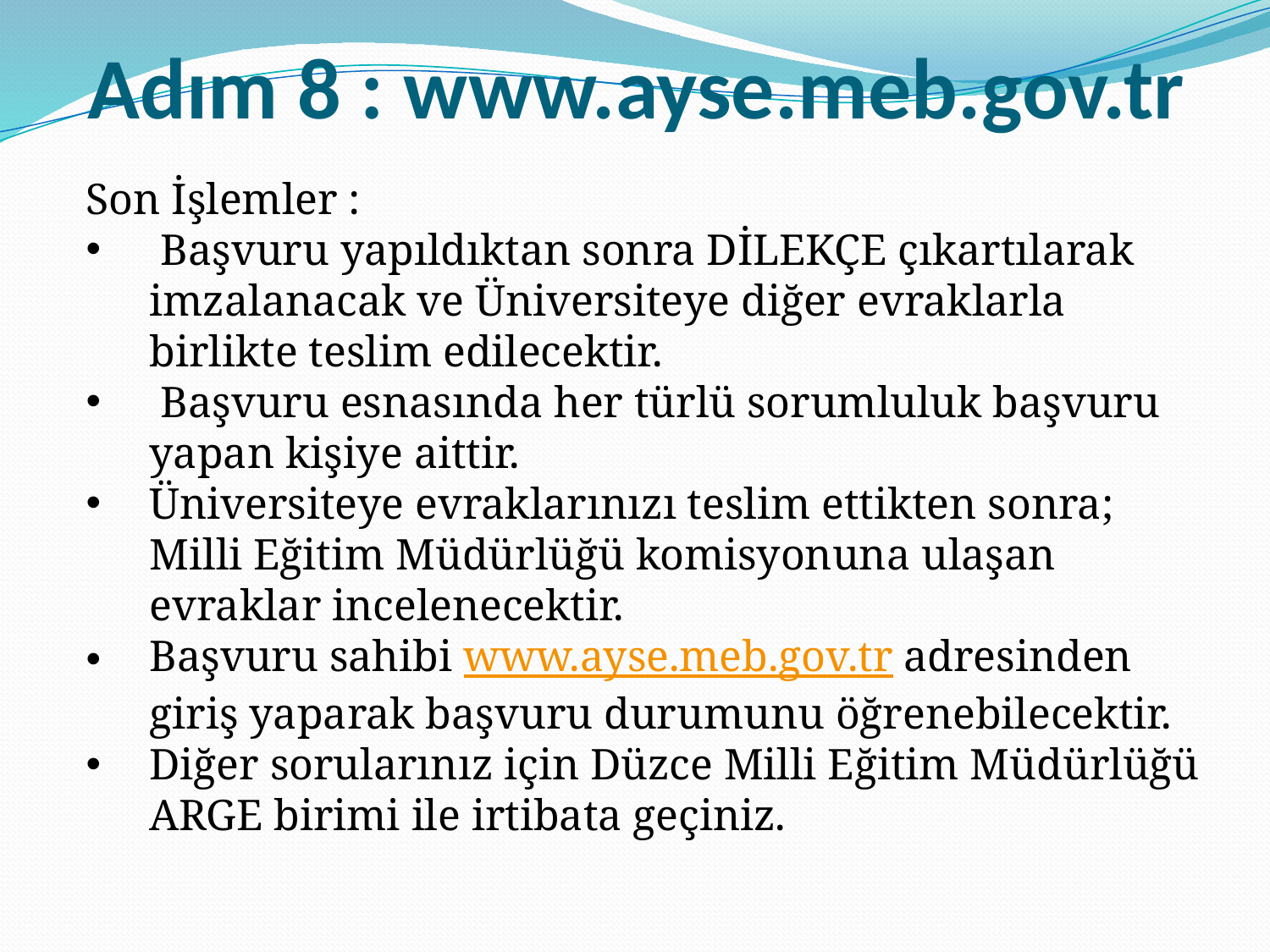

# Adım 8 : www.ayse.meb.gov.tr
Son İşlemler :
 Başvuru yapıldıktan sonra DİLEKÇE çıkartılarak imzalanacak ve Üniversiteye diğer evraklarla birlikte teslim edilecektir.
 Başvuru esnasında her türlü sorumluluk başvuru yapan kişiye aittir.
Üniversiteye evraklarınızı teslim ettikten sonra; Milli Eğitim Müdürlüğü komisyonuna ulaşan evraklar incelenecektir.
Başvuru sahibi www.ayse.meb.gov.tr adresinden giriş yaparak başvuru durumunu öğrenebilecektir.
Diğer sorularınız için Düzce Milli Eğitim Müdürlüğü ARGE birimi ile irtibata geçiniz.